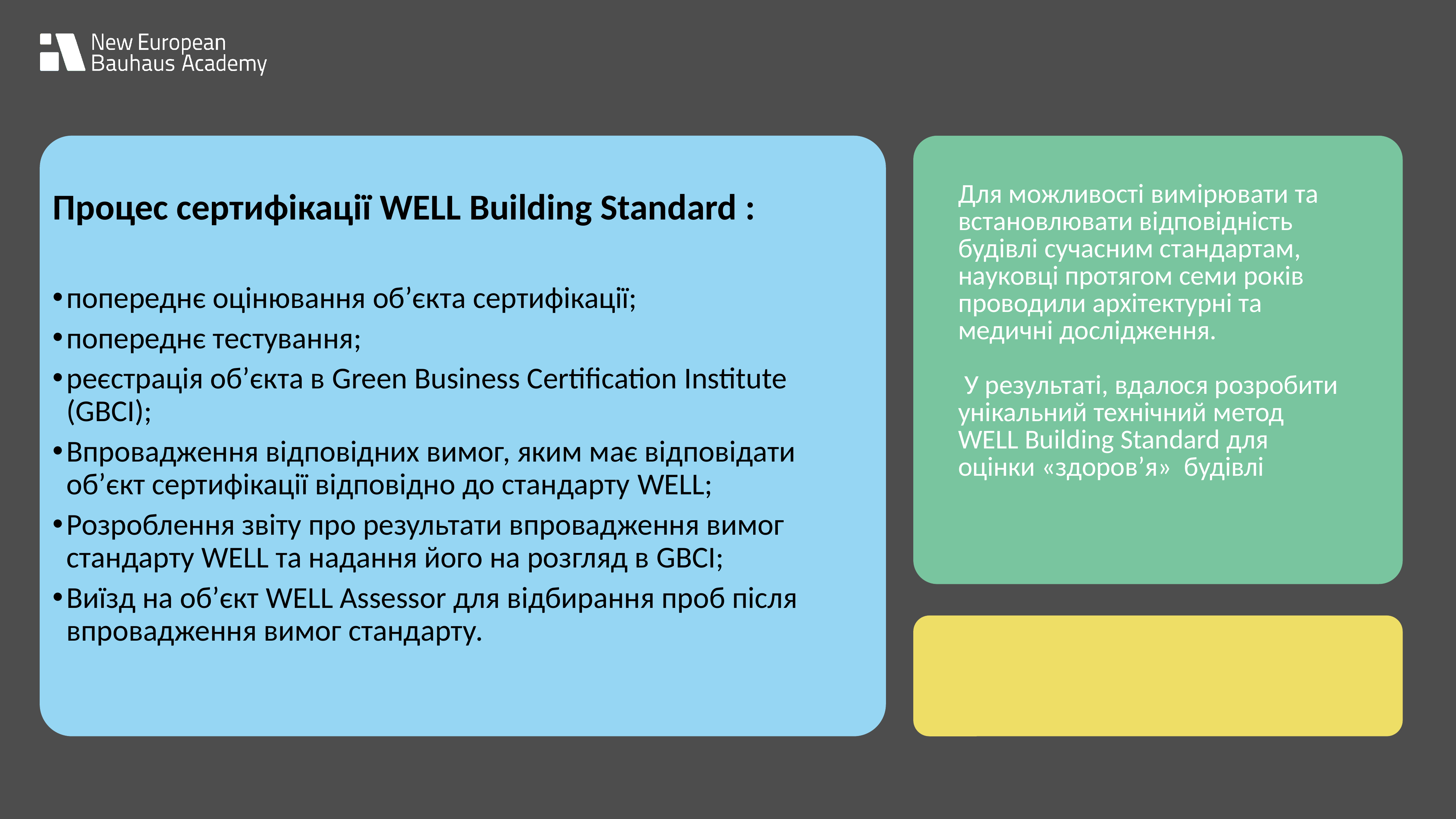

Процес сертифікації WELL Building Standard :

попереднє оцінювання обʼєкта сертифікації;
попереднє тестування;
реєстрація обʼєкта в Green Business Certification Institute (GBCI);
Впровадження відповідних вимог, яким має відповідати обʼєкт сертифікації відповідно до стандарту WELL;
Розроблення звіту про результати впровадження вимог стандарту WELL та надання його на розгляд в GBCI;
Виїзд на обʼєкт WELL Assessor для відбирання проб після впровадження вимог стандарту.

Для можливості вимірювати та встановлювати відповідність будівлі сучасним стандартам, науковці протягом семи років проводили архітектурні та медичні дослідження.

 У результаті, вдалося розробити унікальний технічний метод WELL Building Standard для оцінки «здоров’я»  будівлі